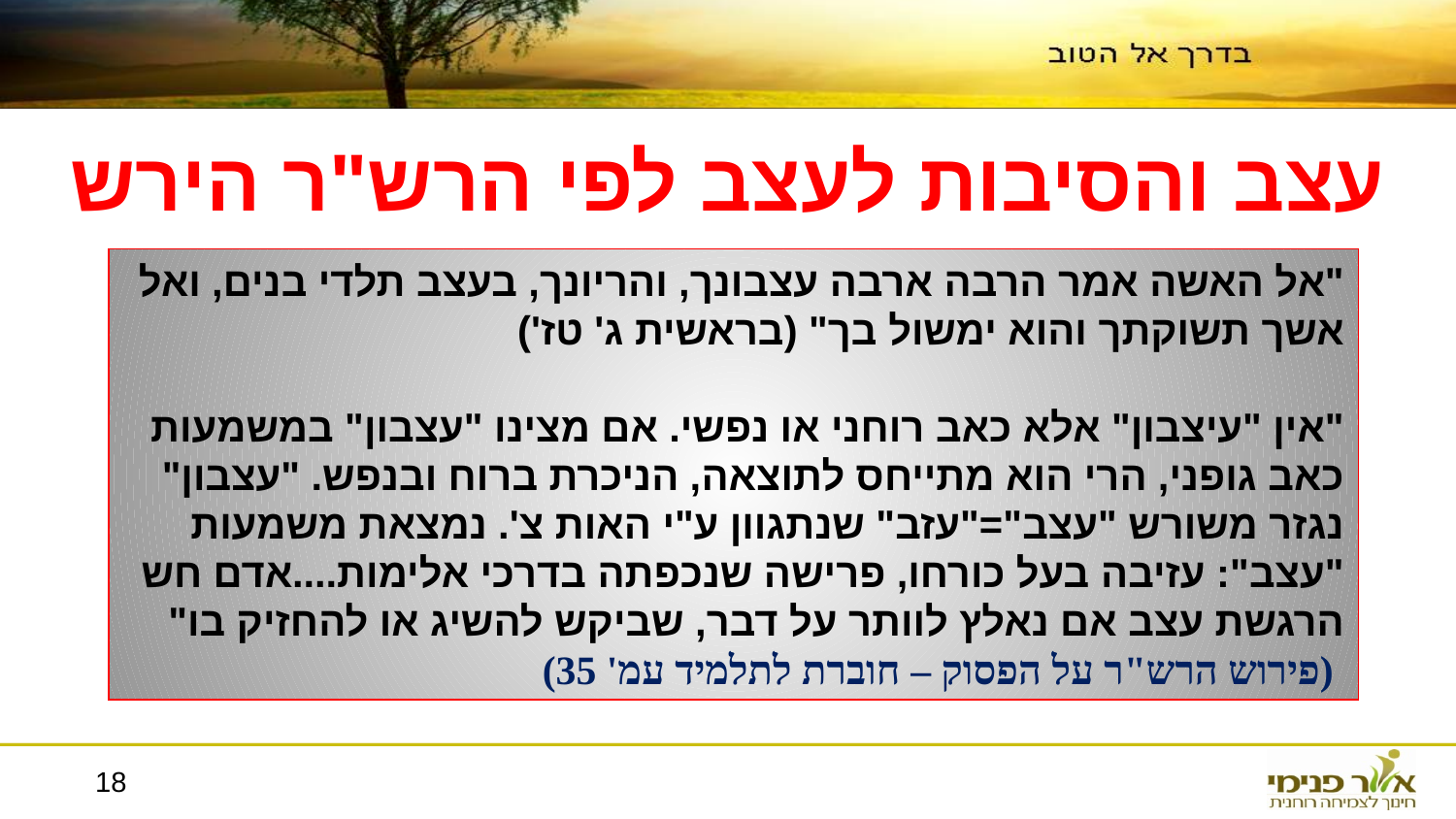

עצב והסיבות לעצב לפי הרש"ר הירש
"אל האשה אמר הרבה ארבה עצבונך, והריונך, בעצב תלדי בנים, ואל אשך תשוקתך והוא ימשול בך" (בראשית ג' טז')

"אין "עיצבון" אלא כאב רוחני או נפשי. אם מצינו "עצבון" במשמעות כאב גופני, הרי הוא מתייחס לתוצאה, הניכרת ברוח ובנפש. "עצבון" נגזר משורש "עצב"="עזב" שנתגוון ע"י האות צ'. נמצאת משמעות "עצב": עזיבה בעל כורחו, פרישה שנכפתה בדרכי אלימות....אדם חש הרגשת עצב אם נאלץ לוותר על דבר, שביקש להשיג או להחזיק בו"
 (פירוש הרש"ר על הפסוק – חוברת לתלמיד עמ' 35)